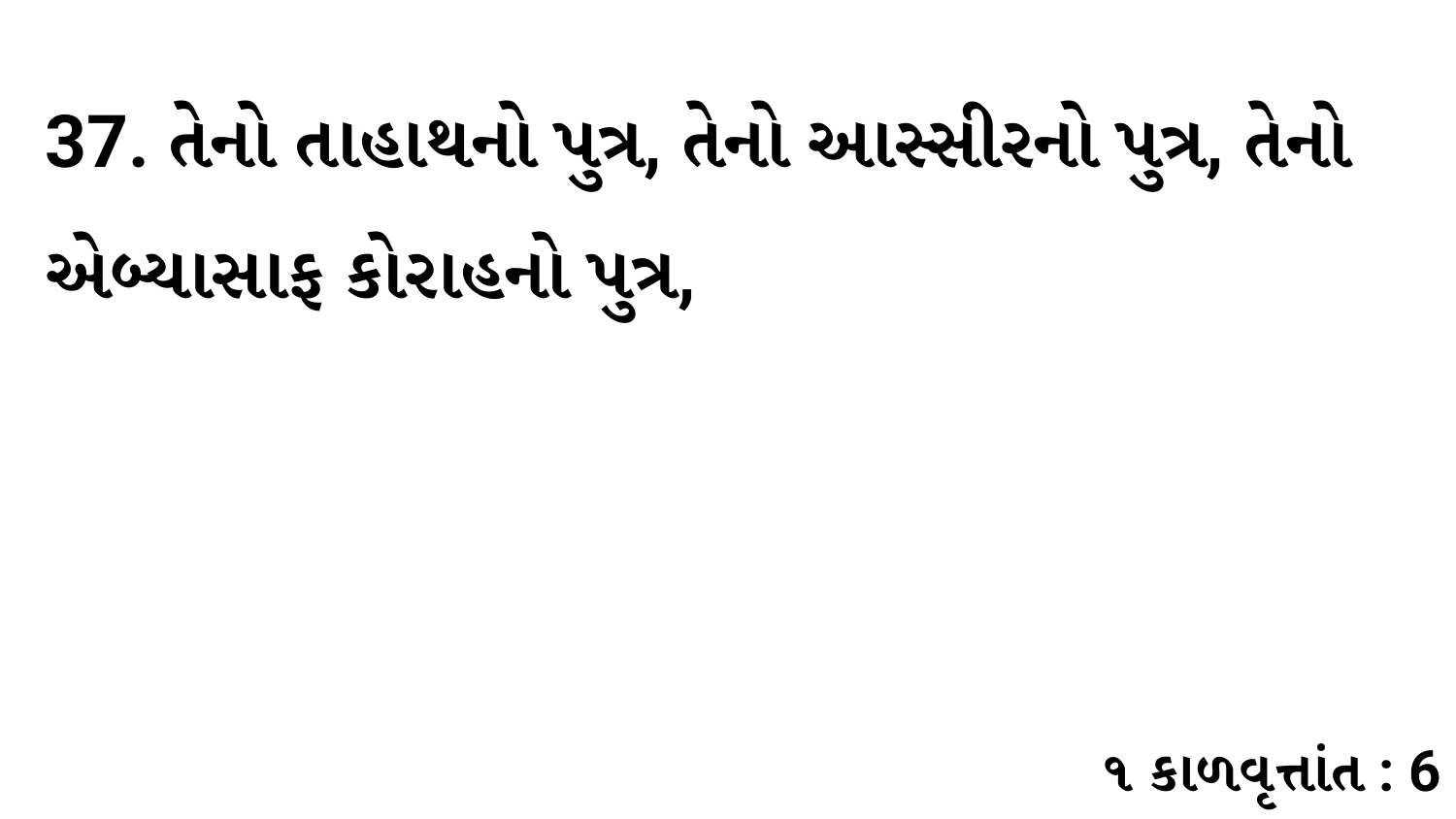

37. તેનો તાહાથનો પુત્ર, તેનો આસ્સીરનો પુત્ર, તેનો એબ્યાસાફ કોરાહનો પુત્ર,
૧ કાળવૃત્તાંત : 6